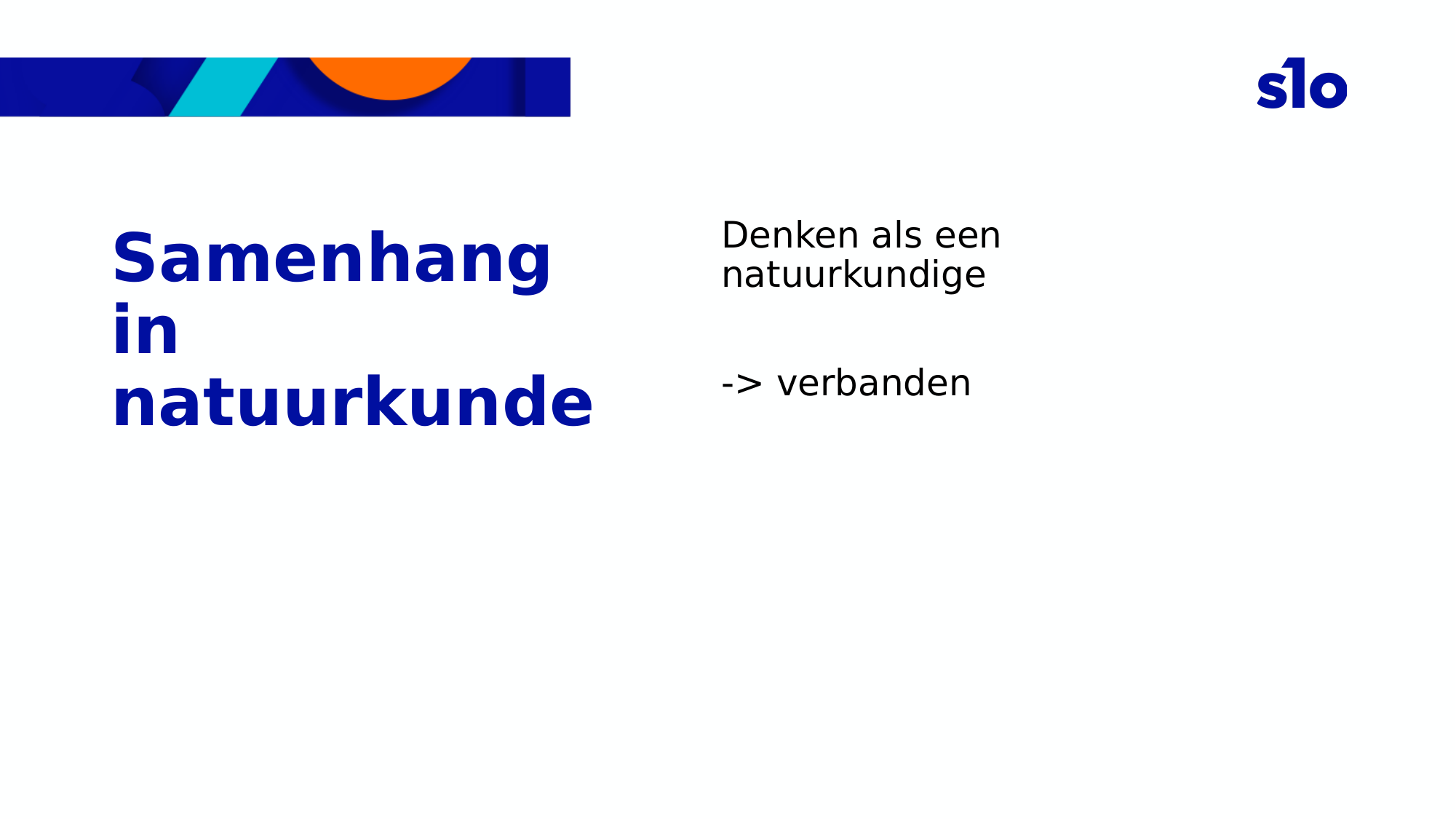

Denken als een natuurkundige

-> verbanden

# Samenhang in natuurkunde